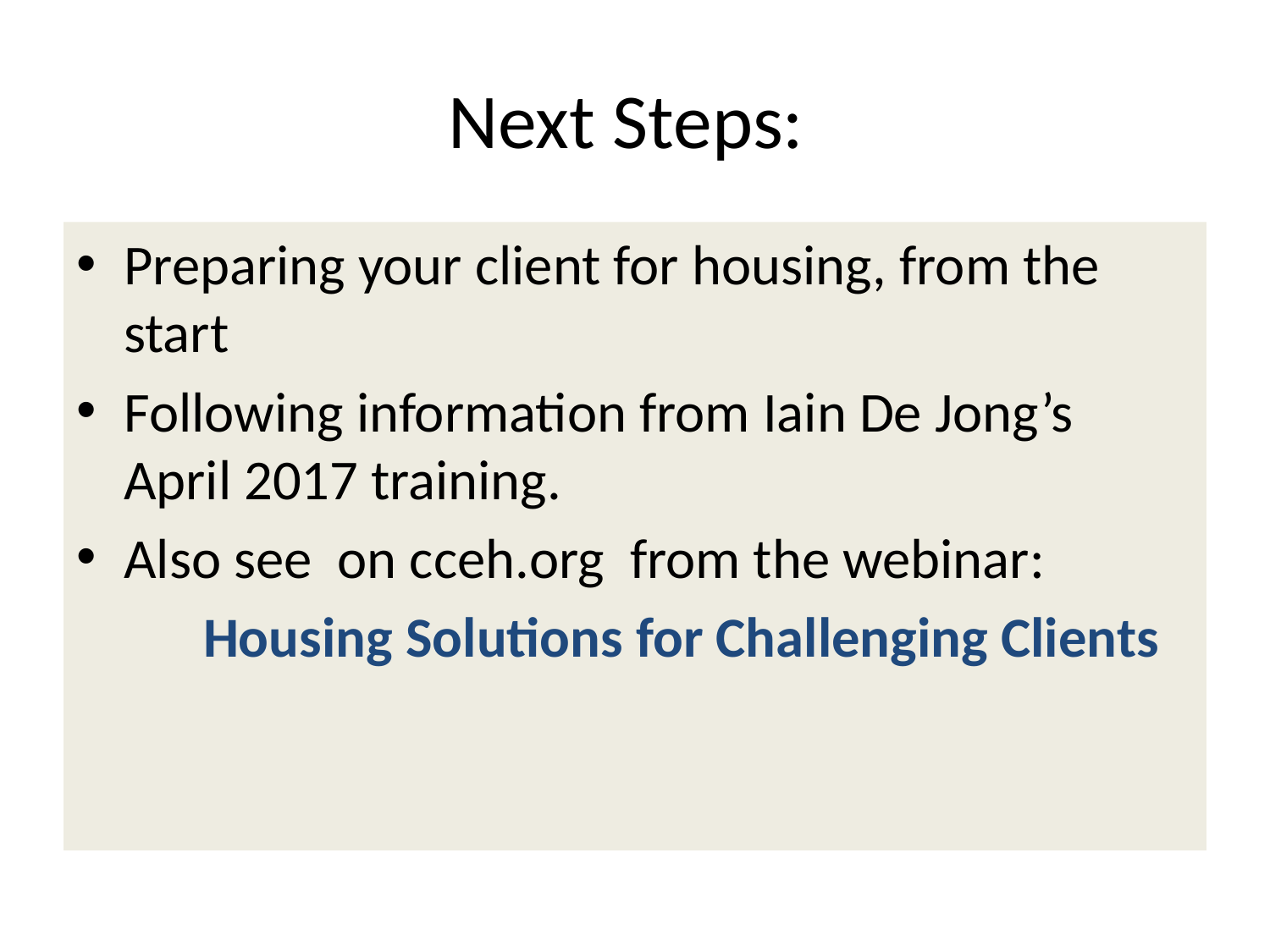

# Next Steps:
Preparing your client for housing, from the start
Following information from Iain De Jong’s April 2017 training.
Also see  on cceh.org  from the webinar:
	Housing Solutions for Challenging Clients